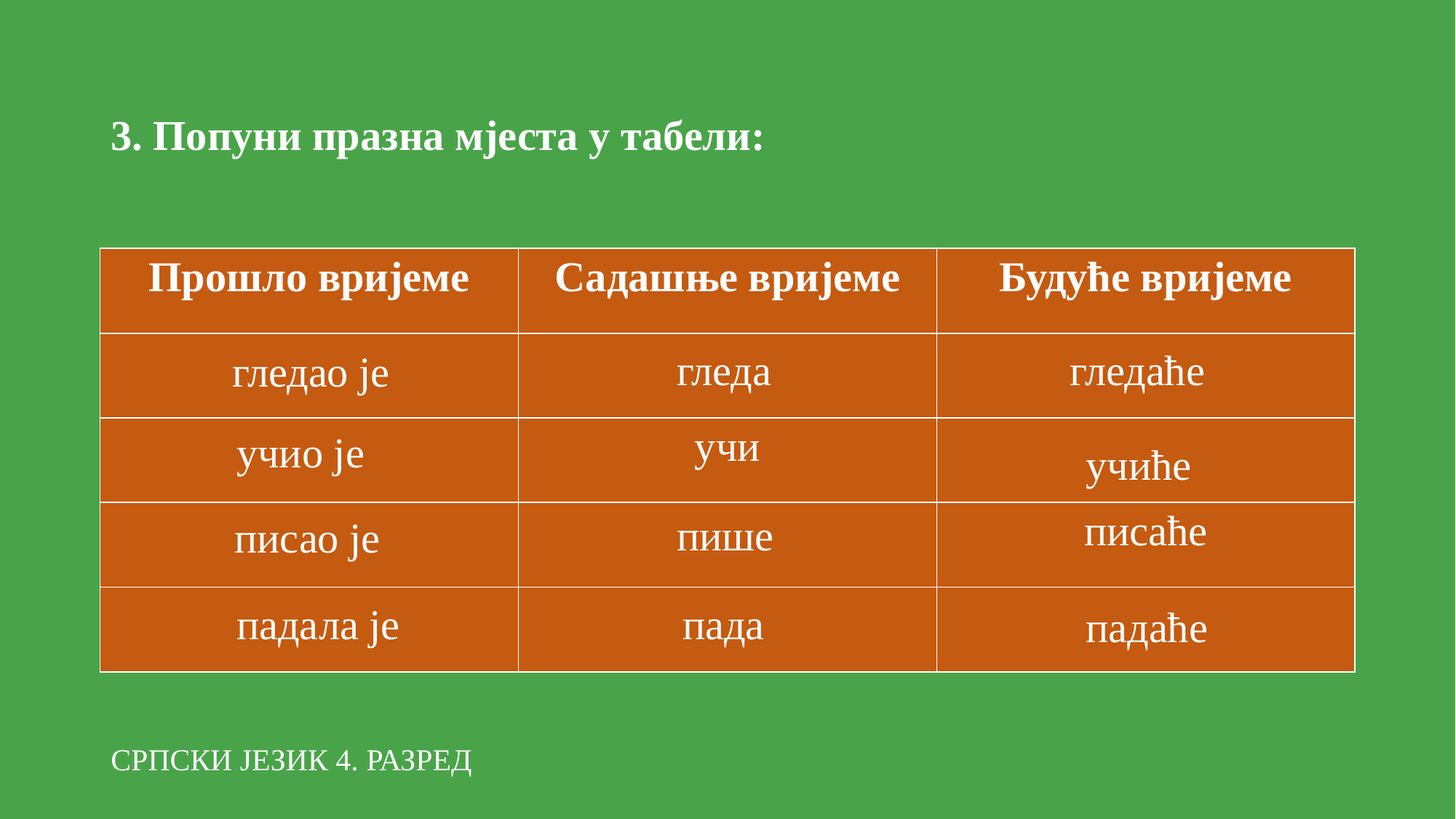

# 3. Попуни празна мјеста у табели:
| Прошло вријеме | Садашње вријеме | Будуће вријеме |
| --- | --- | --- |
|  |  |  |
|  | учи |  |
|  |  | писаће |
|  |  |  |
гледа
гледаће
гледао је
учио је
учиће
пише
писао је
падала је
пада
падаће
СРПСКИ ЈЕЗИК 4. РАЗРЕД